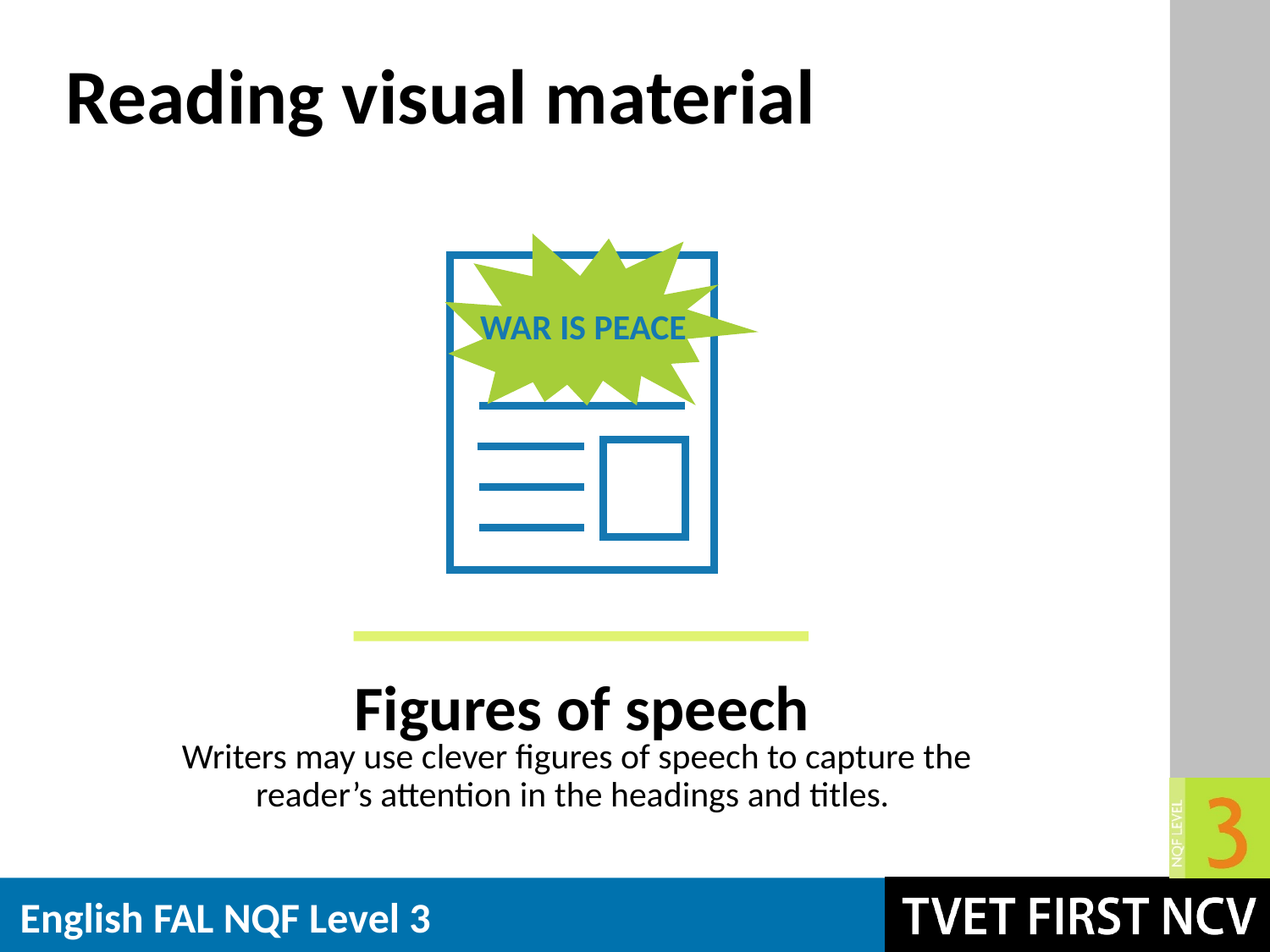

# Reading visual material

WAR IS PEACE

Figures of speech
Writers may use clever figures of speech to capture the reader’s attention in the headings and titles.